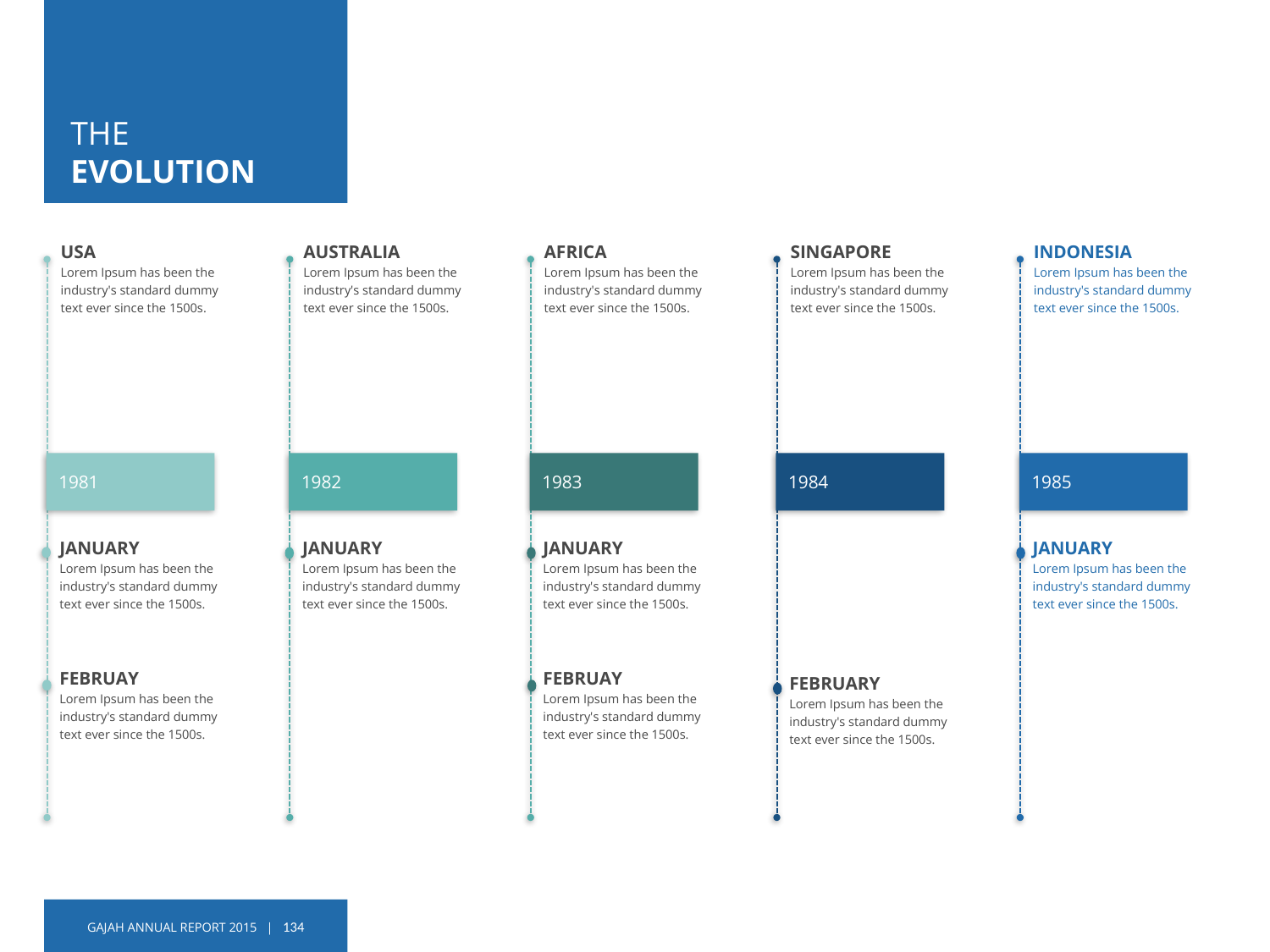

# THE EVOLUTION
USA
Lorem Ipsum has been the industry's standard dummy text ever since the 1500s.
1981
JANUARY
Lorem Ipsum has been the industry's standard dummy text ever since the 1500s.

FEBRUAY
Lorem Ipsum has been the industry's standard dummy text ever since the 1500s.

AUSTRALIA
Lorem Ipsum has been the industry's standard dummy text ever since the 1500s.
1982
JANUARY
Lorem Ipsum has been the industry's standard dummy text ever since the 1500s.

AFRICA
Lorem Ipsum has been the industry's standard dummy text ever since the 1500s.
1983
JANUARY
Lorem Ipsum has been the industry's standard dummy text ever since the 1500s.

FEBRUAY
Lorem Ipsum has been the industry's standard dummy text ever since the 1500s.

SINGAPORE
Lorem Ipsum has been the industry's standard dummy text ever since the 1500s.
1984
FEBRUARY
Lorem Ipsum has been the industry's standard dummy text ever since the 1500s.

INDONESIA
Lorem Ipsum has been the industry's standard dummy text ever since the 1500s.
1985
JANUARY
Lorem Ipsum has been the industry's standard dummy text ever since the 1500s.